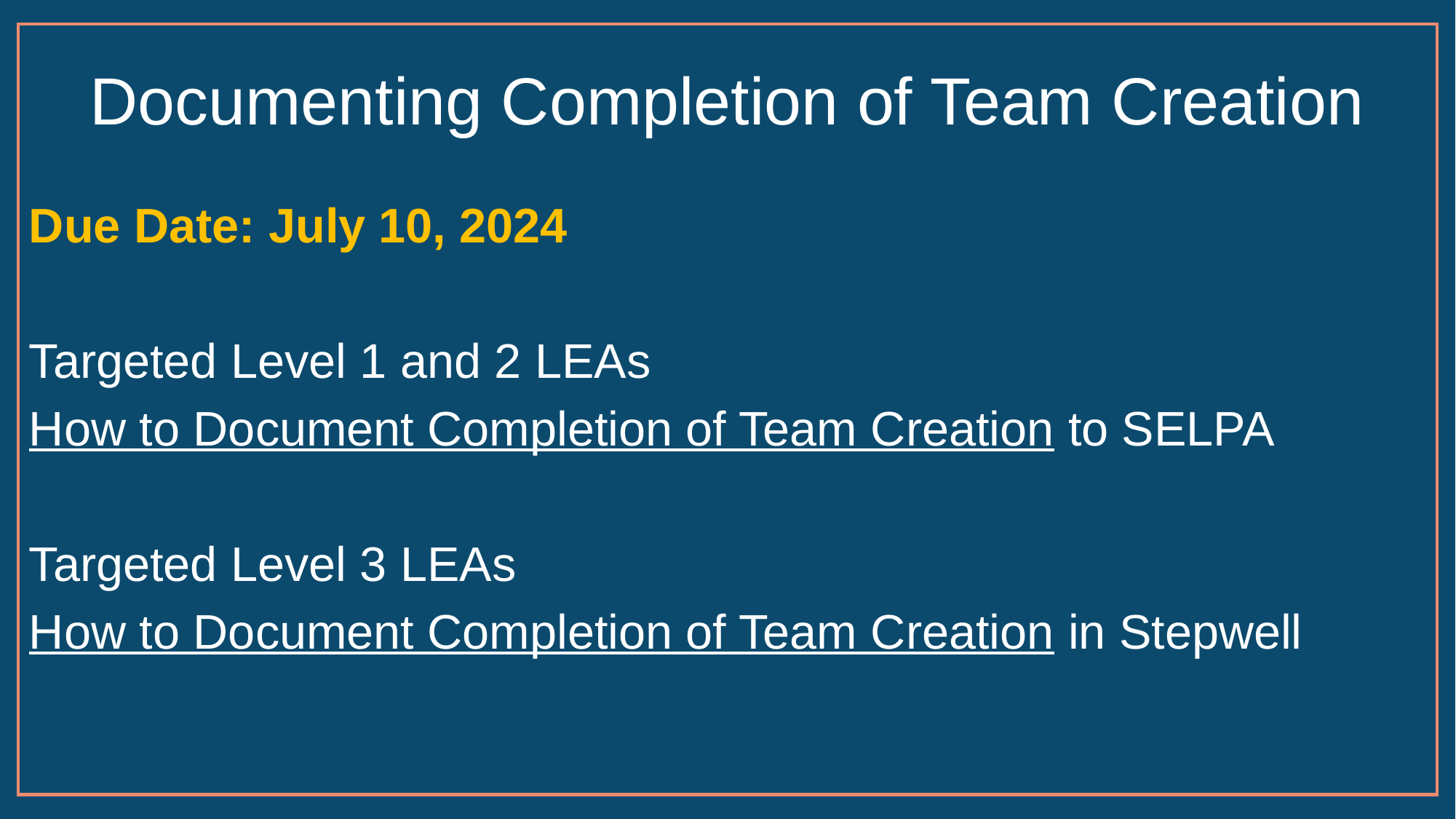

# Documenting Completion of Team Creation
Due Date: July 10, 2024

Targeted Level 1 and 2 LEAs
How to Document Completion of Team Creation to SELPA

Targeted Level 3 LEAs
How to Document Completion of Team Creation in Stepwell